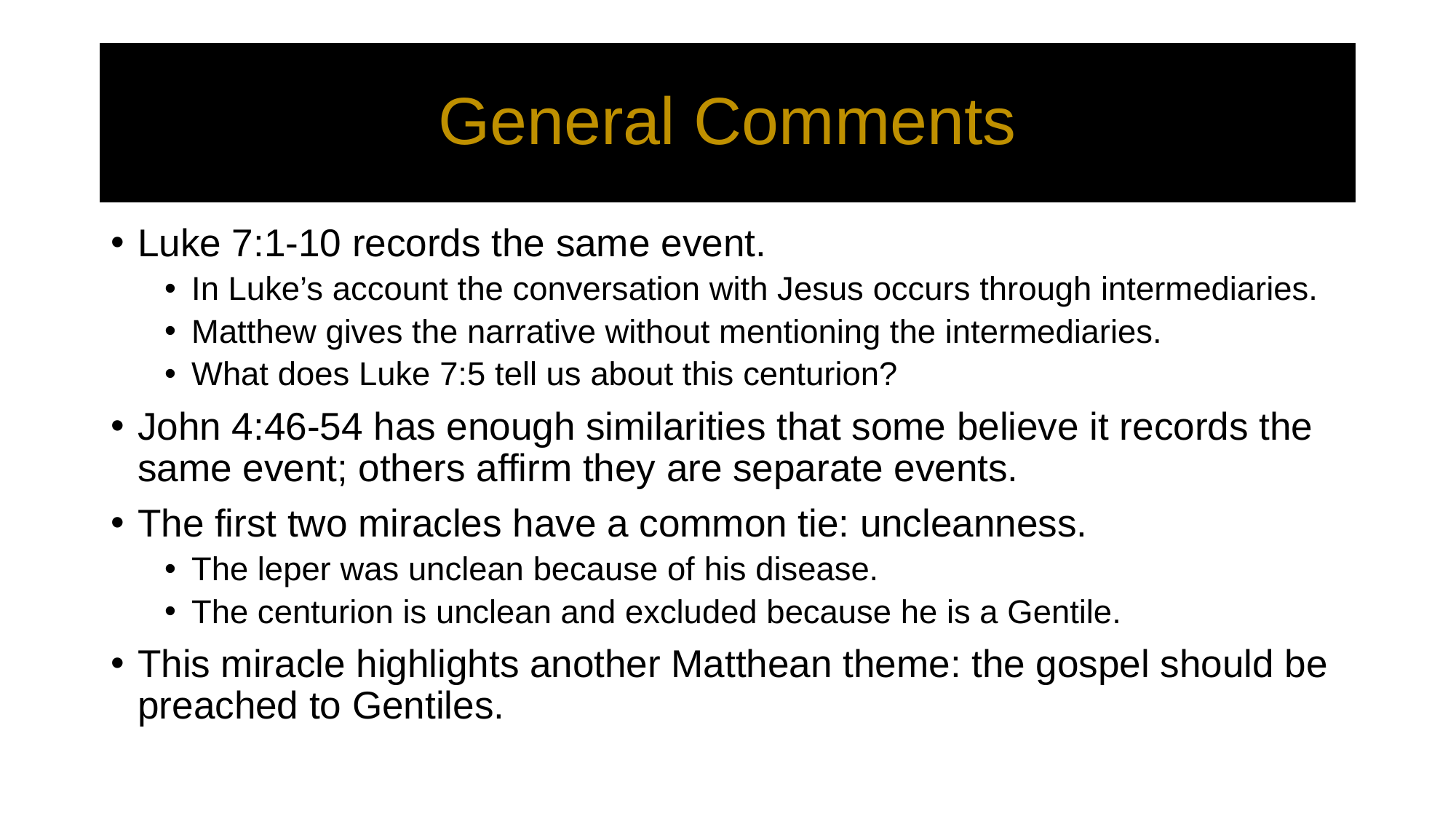

# General Comments
Luke 7:1-10 records the same event.
In Luke’s account the conversation with Jesus occurs through intermediaries.
Matthew gives the narrative without mentioning the intermediaries.
What does Luke 7:5 tell us about this centurion?
John 4:46-54 has enough similarities that some believe it records the same event; others affirm they are separate events.
The first two miracles have a common tie: uncleanness.
The leper was unclean because of his disease.
The centurion is unclean and excluded because he is a Gentile.
This miracle highlights another Matthean theme: the gospel should be preached to Gentiles.